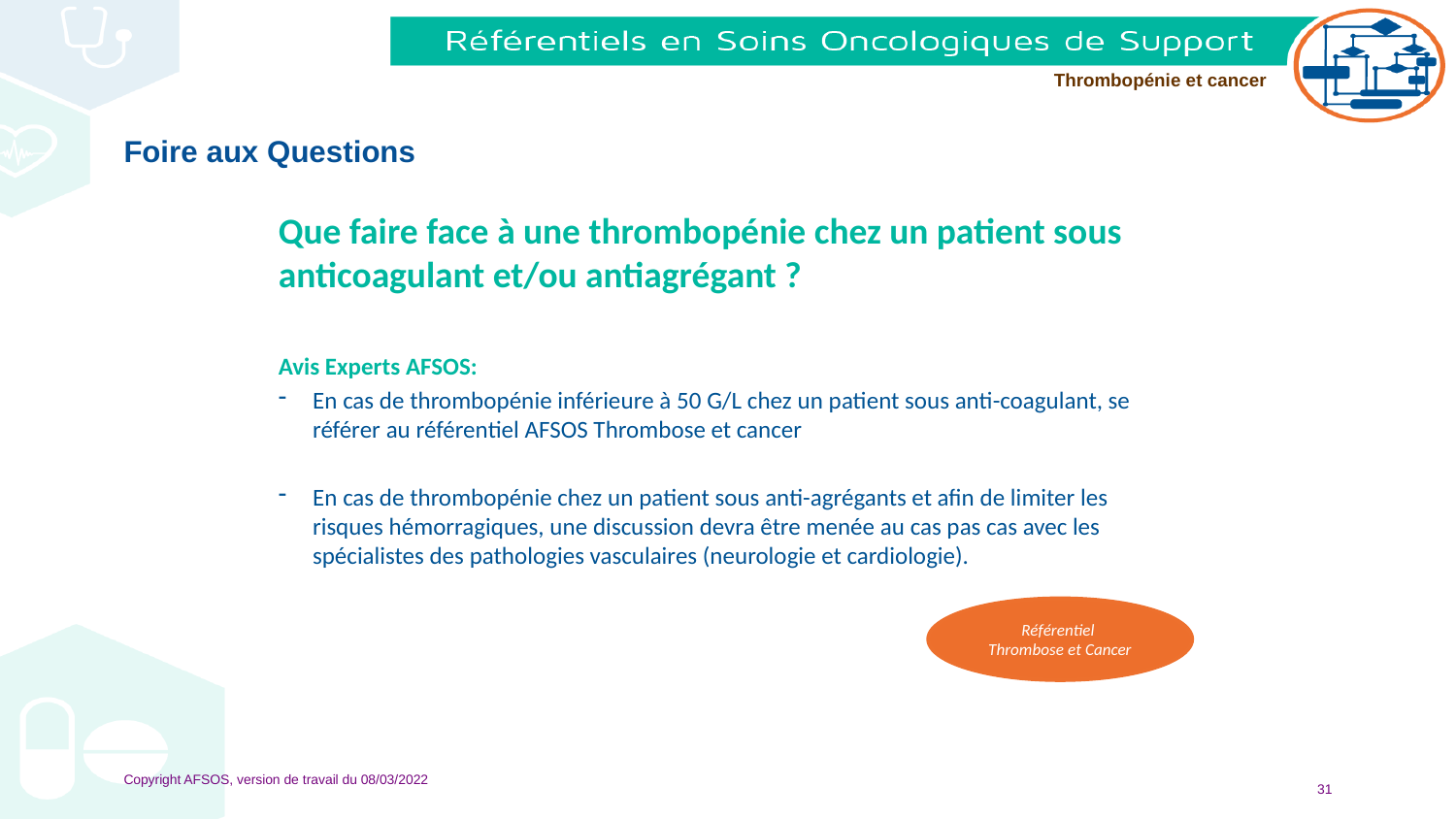

# Foire aux Questions
Que faire face à une thrombopénie chez un patient sous anticoagulant et/ou antiagrégant ?

Avis Experts AFSOS:
En cas de thrombopénie inférieure à 50 G/L chez un patient sous anti-coagulant, se référer au référentiel AFSOS Thrombose et cancer

En cas de thrombopénie chez un patient sous anti-agrégants et afin de limiter les risques hémorragiques, une discussion devra être menée au cas pas cas avec les spécialistes des pathologies vasculaires (neurologie et cardiologie).

Référentiel
Thrombose et Cancer
Copyright AFSOS, version de travail du 08/03/2022
31